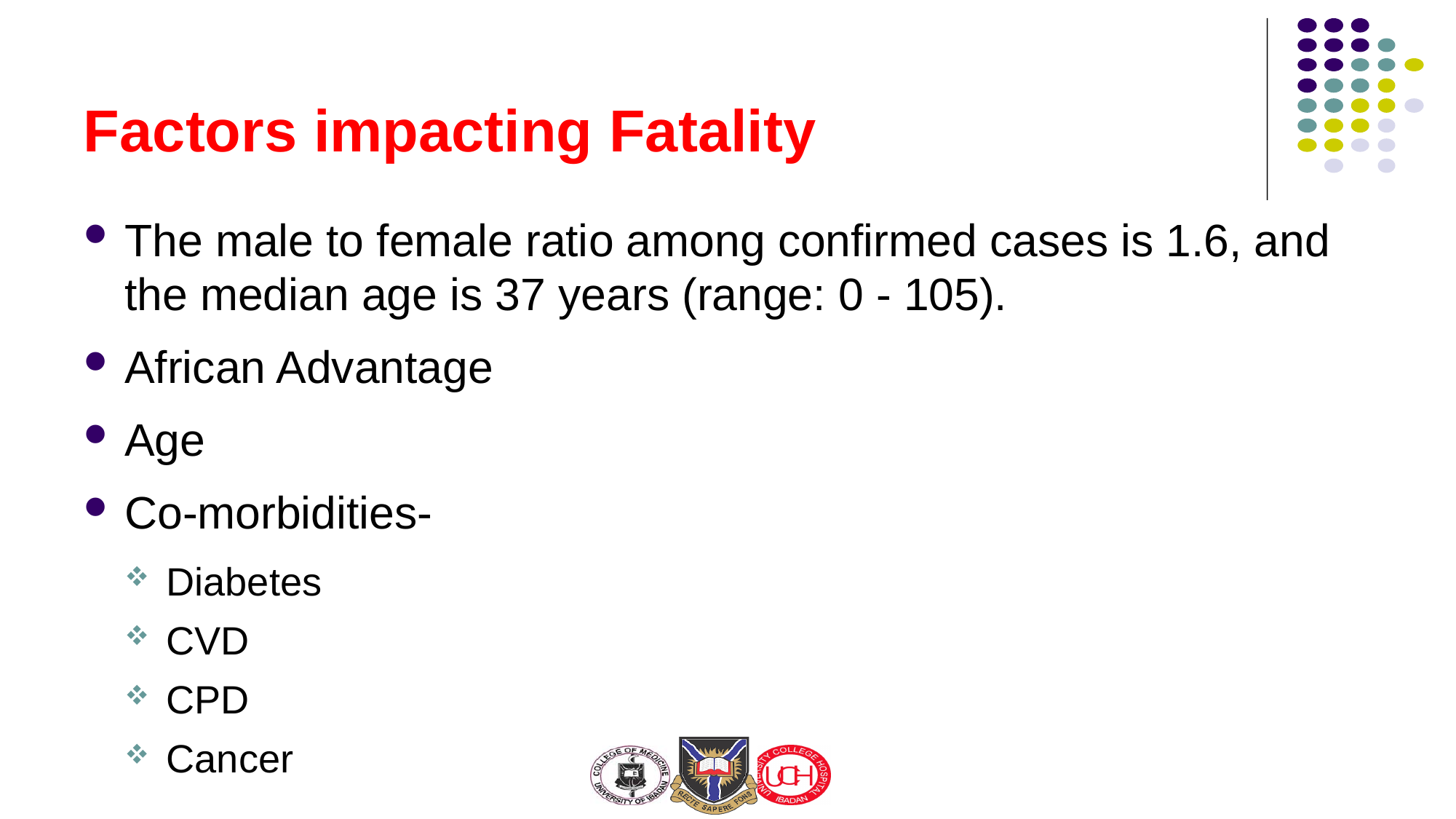

# Factors impacting Fatality
The male to female ratio among confirmed cases is 1.6, and the median age is 37 years (range: 0 - 105).
African Advantage
Age
Co-morbidities-
Diabetes
CVD
CPD
Cancer